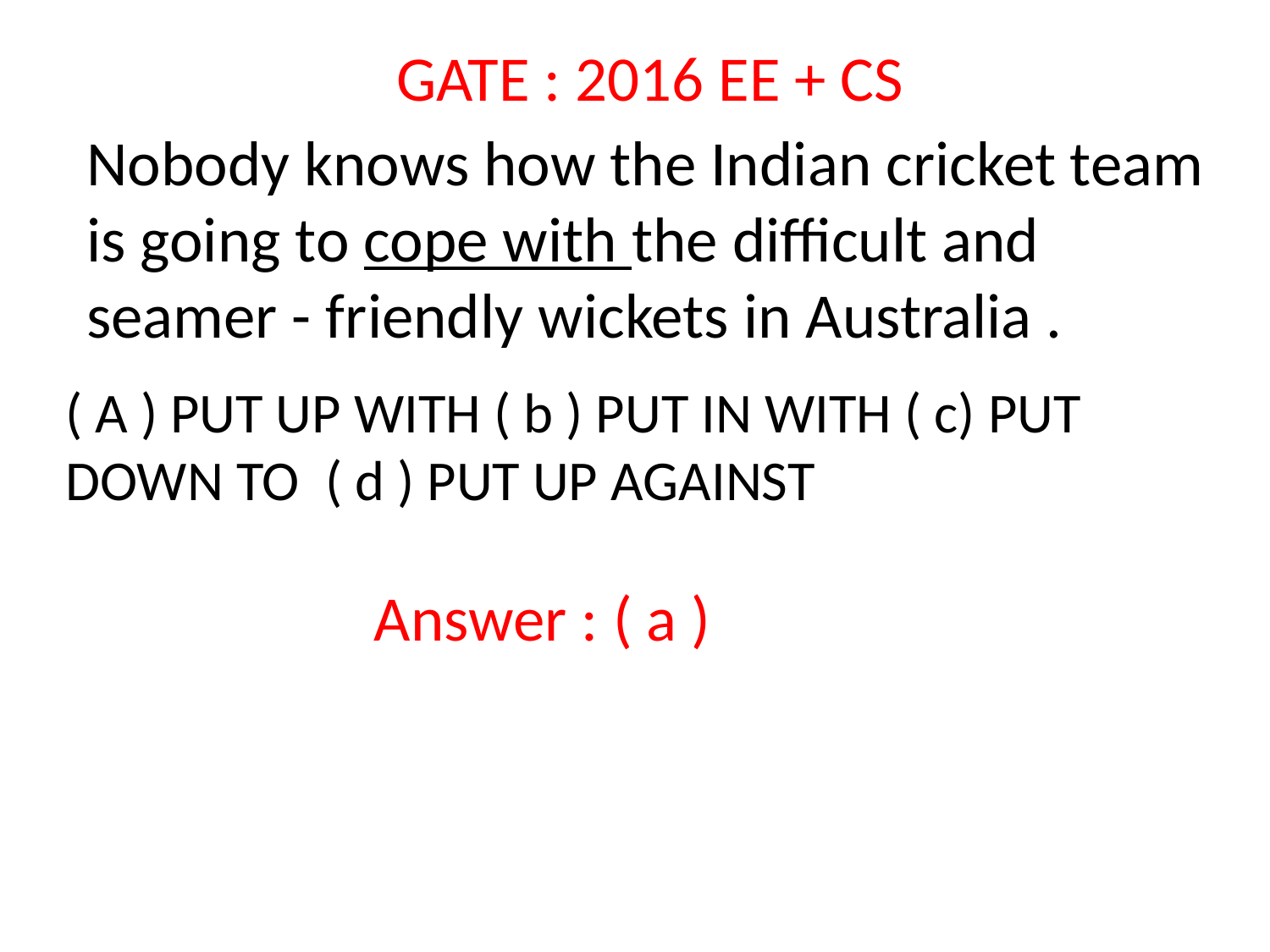

GATE : 2016 EE + CS
Nobody knows how the Indian cricket team is going to cope with the difficult and seamer - friendly wickets in Australia .
( A ) PUT UP WITH ( b ) PUT IN WITH ( c) PUT DOWN TO  ( d ) PUT UP AGAINST
Answer : ( a )